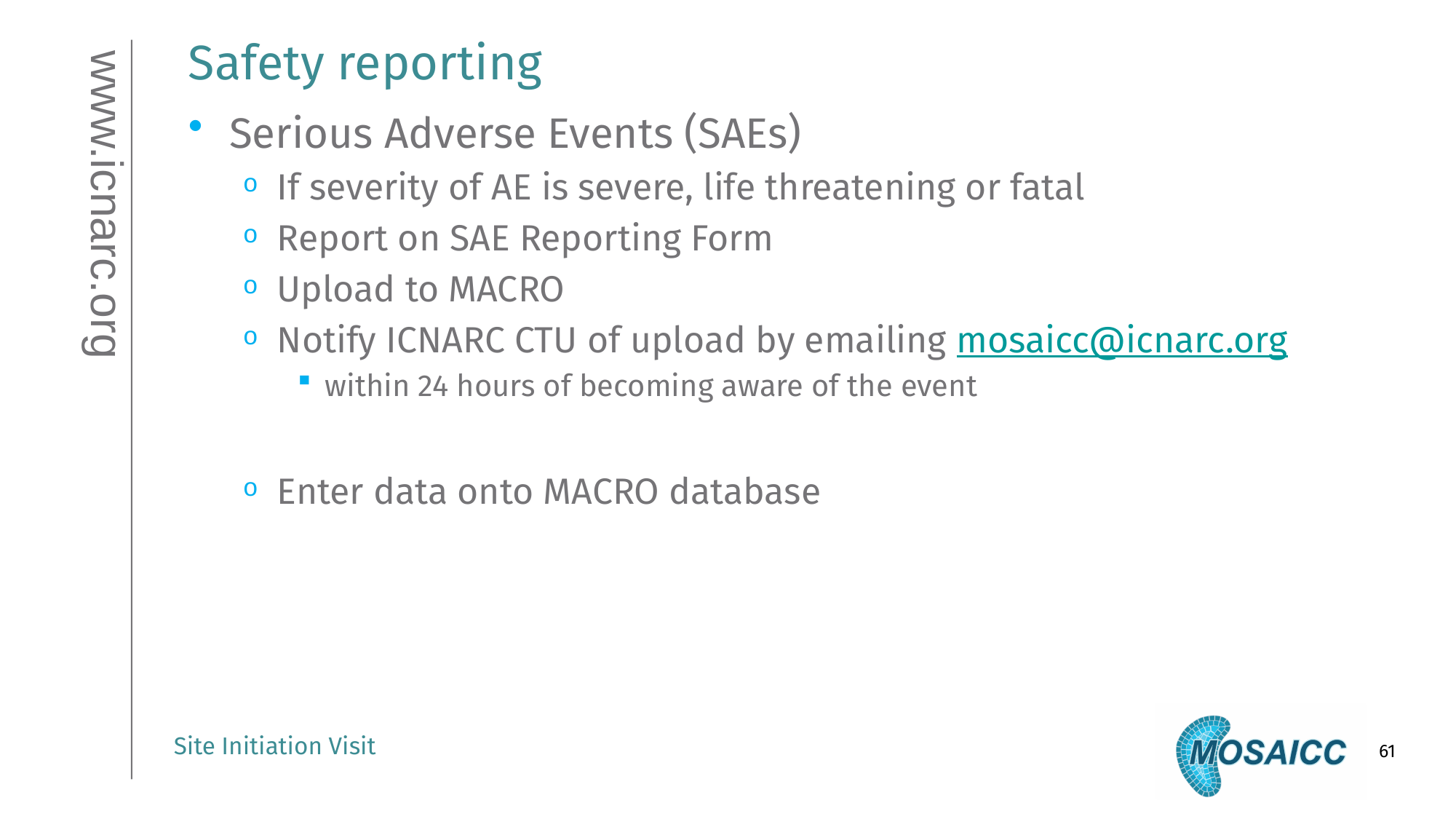

# Safety reporting
Serious Adverse Events (SAEs)
If severity of AE is severe, life threatening or fatal
Report on SAE Reporting Form
Upload to MACRO
Notify ICNARC CTU of upload by emailing mosaicc@icnarc.org
within 24 hours of becoming aware of the event

Enter data onto MACRO database

61